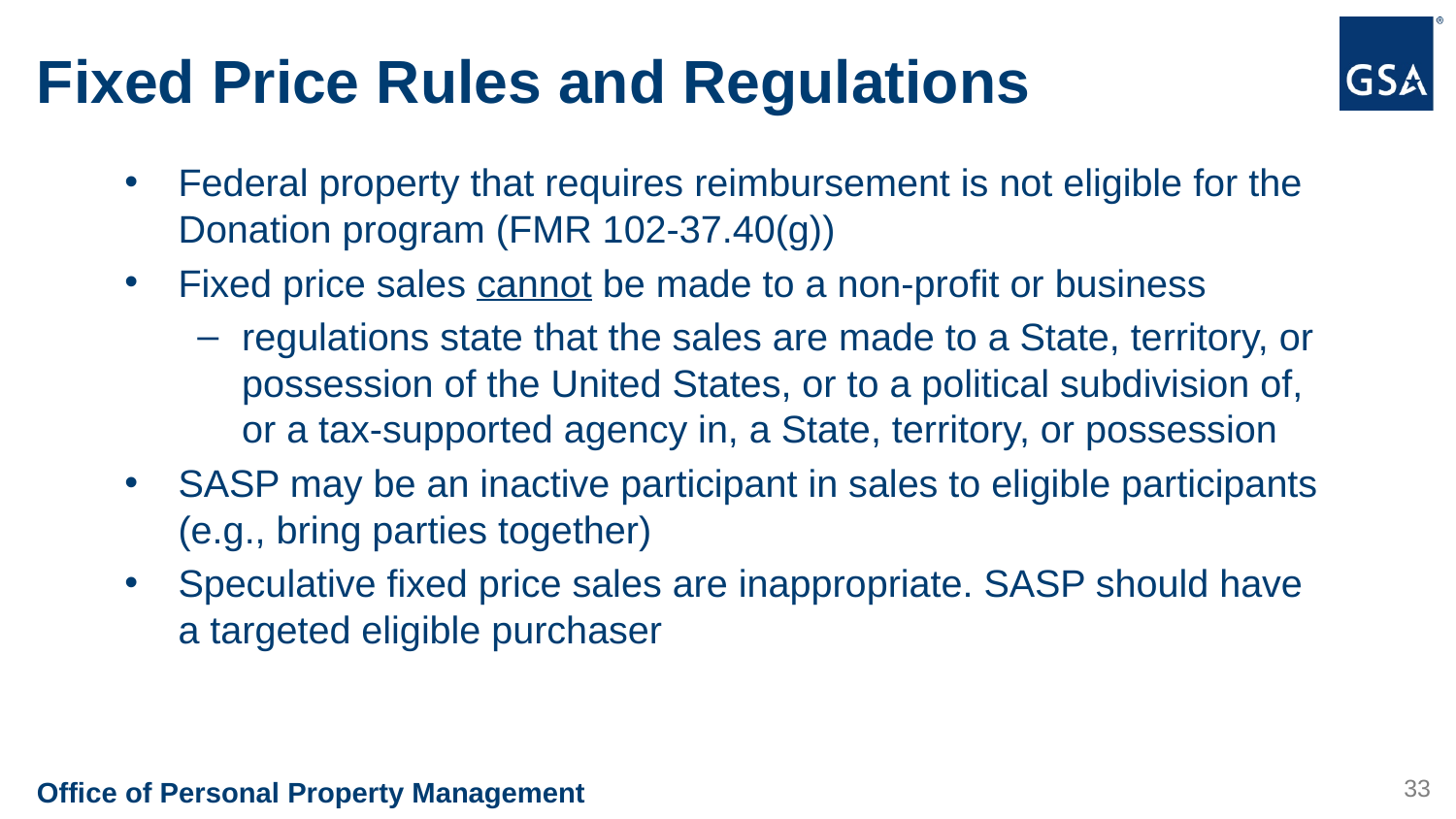

# Fixed Price Rules and Regulations

Federal property that requires reimbursement is not eligible for the Donation program (FMR 102-37.40(g))
Fixed price sales cannot be made to a non-profit or business
regulations state that the sales are made to a State, territory, or possession of the United States, or to a political subdivision of, or a tax-supported agency in, a State, territory, or possession
SASP may be an inactive participant in sales to eligible participants (e.g., bring parties together)
Speculative fixed price sales are inappropriate. SASP should have a targeted eligible purchaser

33